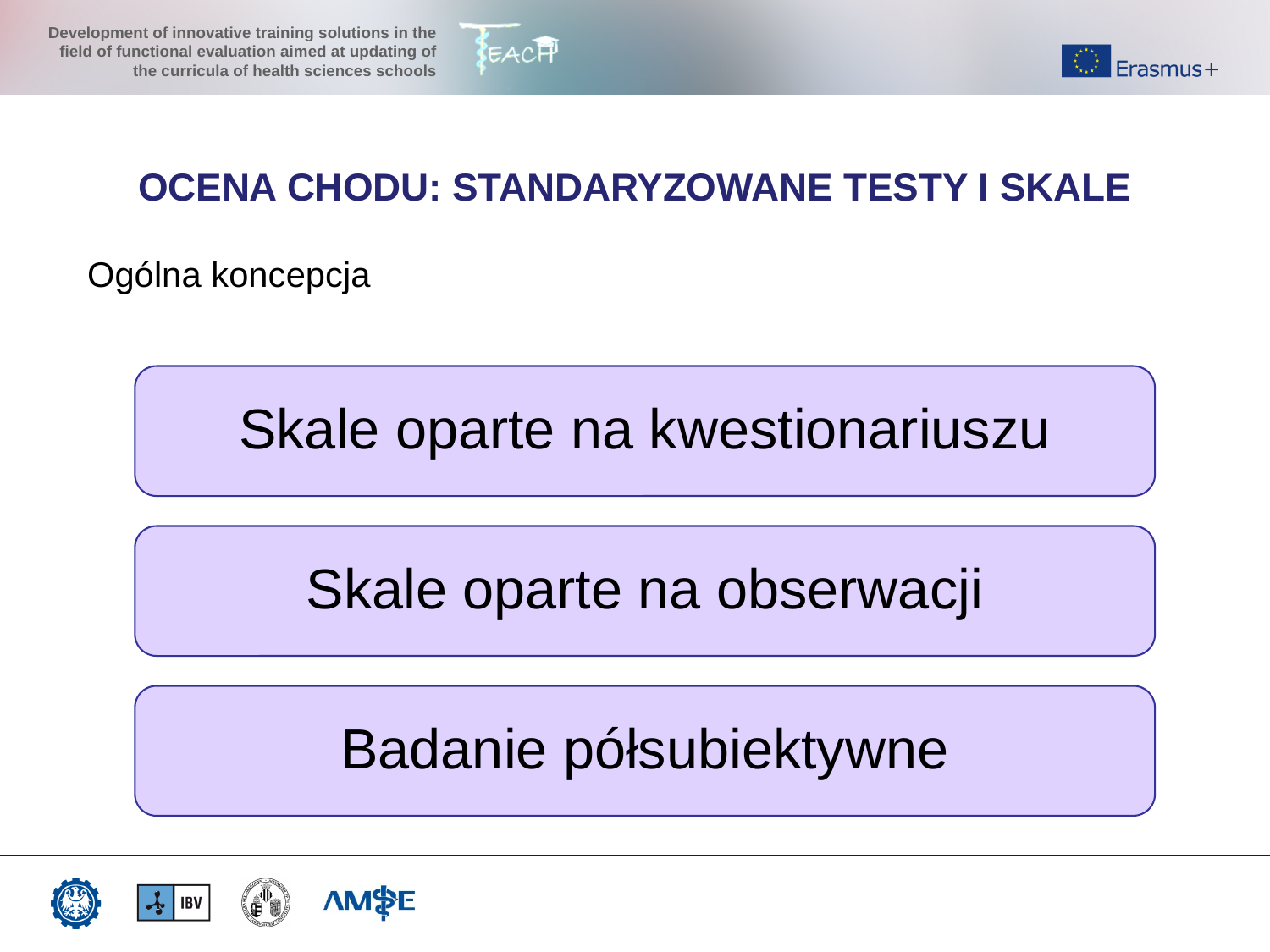

OCENA CHODU: STANDARYZOWANE TESTY I SKALE
Ogólna koncepcja
Skale oparte na kwestionariuszu
Skale oparte na obserwacji
Badanie półsubiektywne